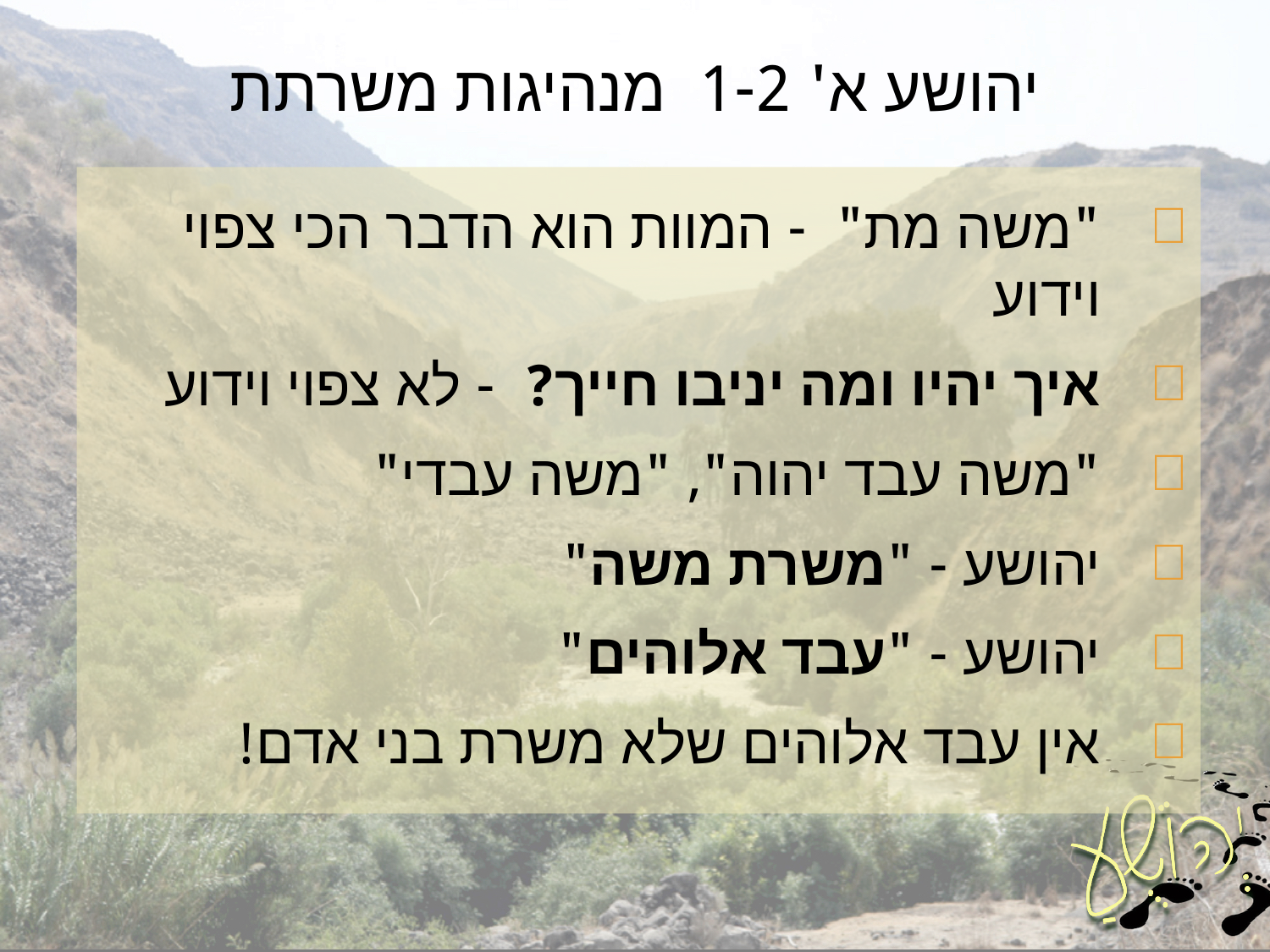

# יהושע א' 1-2  	מנהיגות משרתת
"משה מת"  - המוות הוא הדבר הכי צפוי וידוע
איך יהיו ומה יניבו חייך?  - לא צפוי וידוע
"משה עבד יהוה", "משה עבדי"
יהושע - "משרת משה"
יהושע - "עבד אלוהים"
אין עבד אלוהים שלא משרת בני אדם!